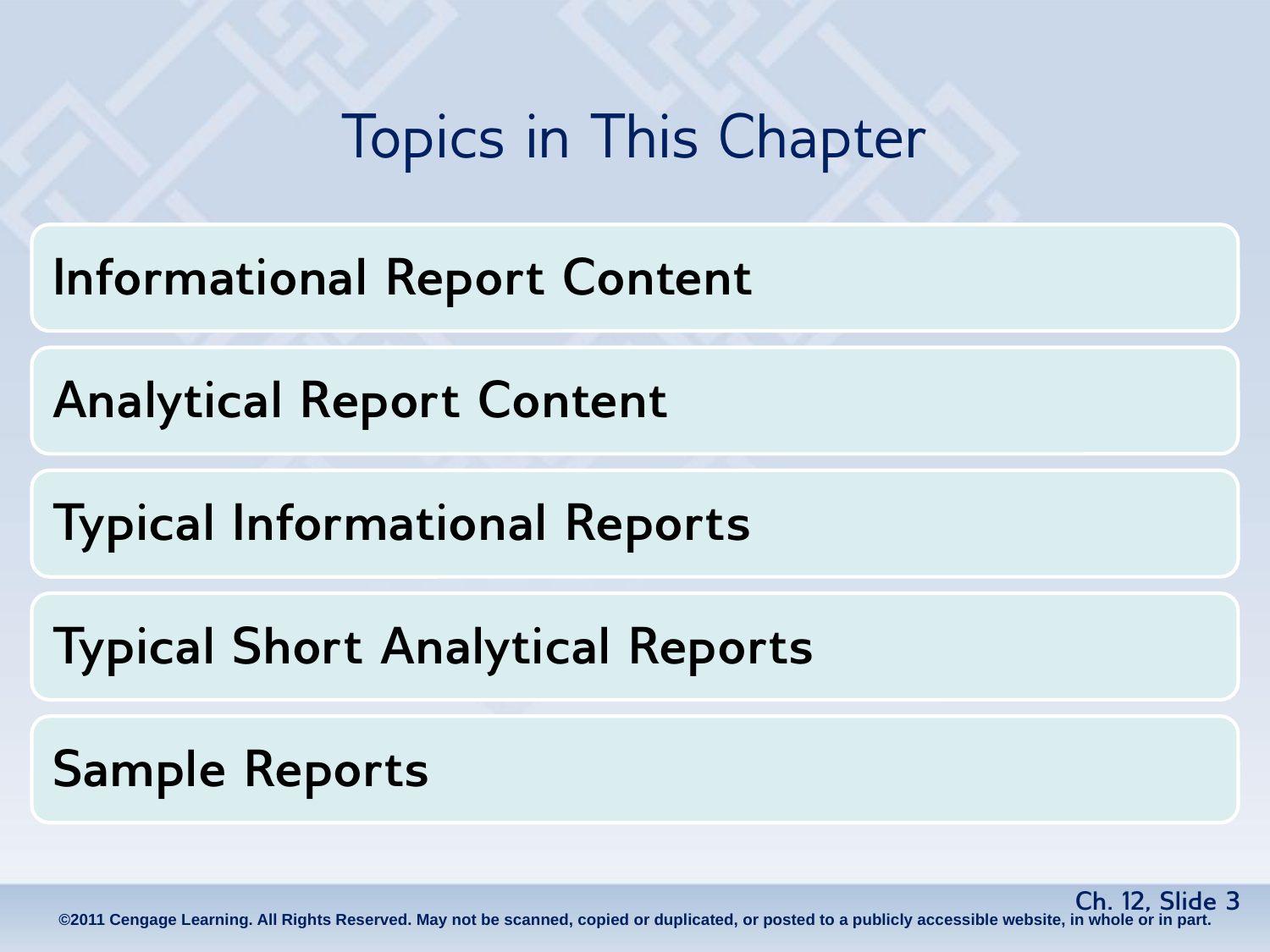

# Topics in This Chapter
Informational Report Content
Analytical Report Content
Typical Informational Reports
Typical Short Analytical Reports
Sample Reports